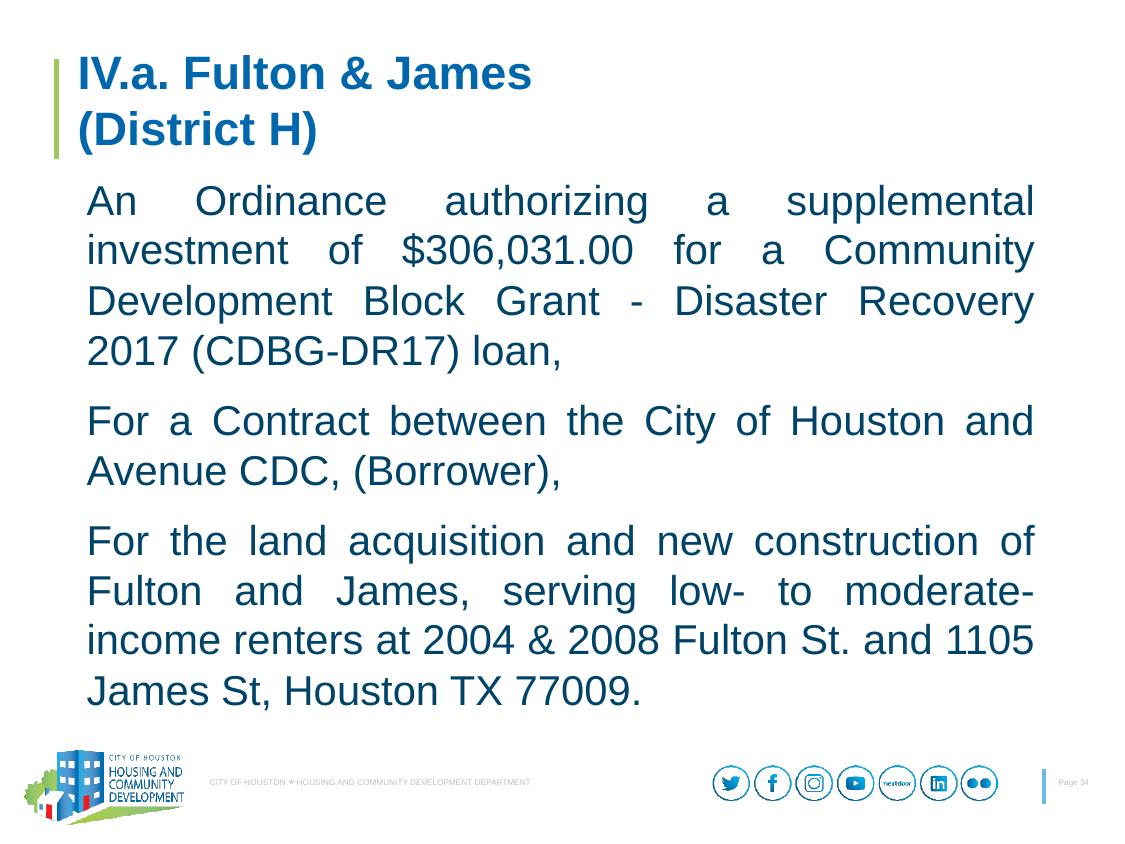

# IV.a. Fulton & James (District H)
An Ordinance authorizing a supplemental investment of $306,031.00 for a Community Development Block Grant - Disaster Recovery 2017 (CDBG-DR17) loan,

For a Contract between the City of Houston and Avenue CDC, (Borrower),

For the land acquisition and new construction of Fulton and James, serving low- to moderate-income renters at 2004 & 2008 Fulton St. and 1105 James St, Houston TX 77009.